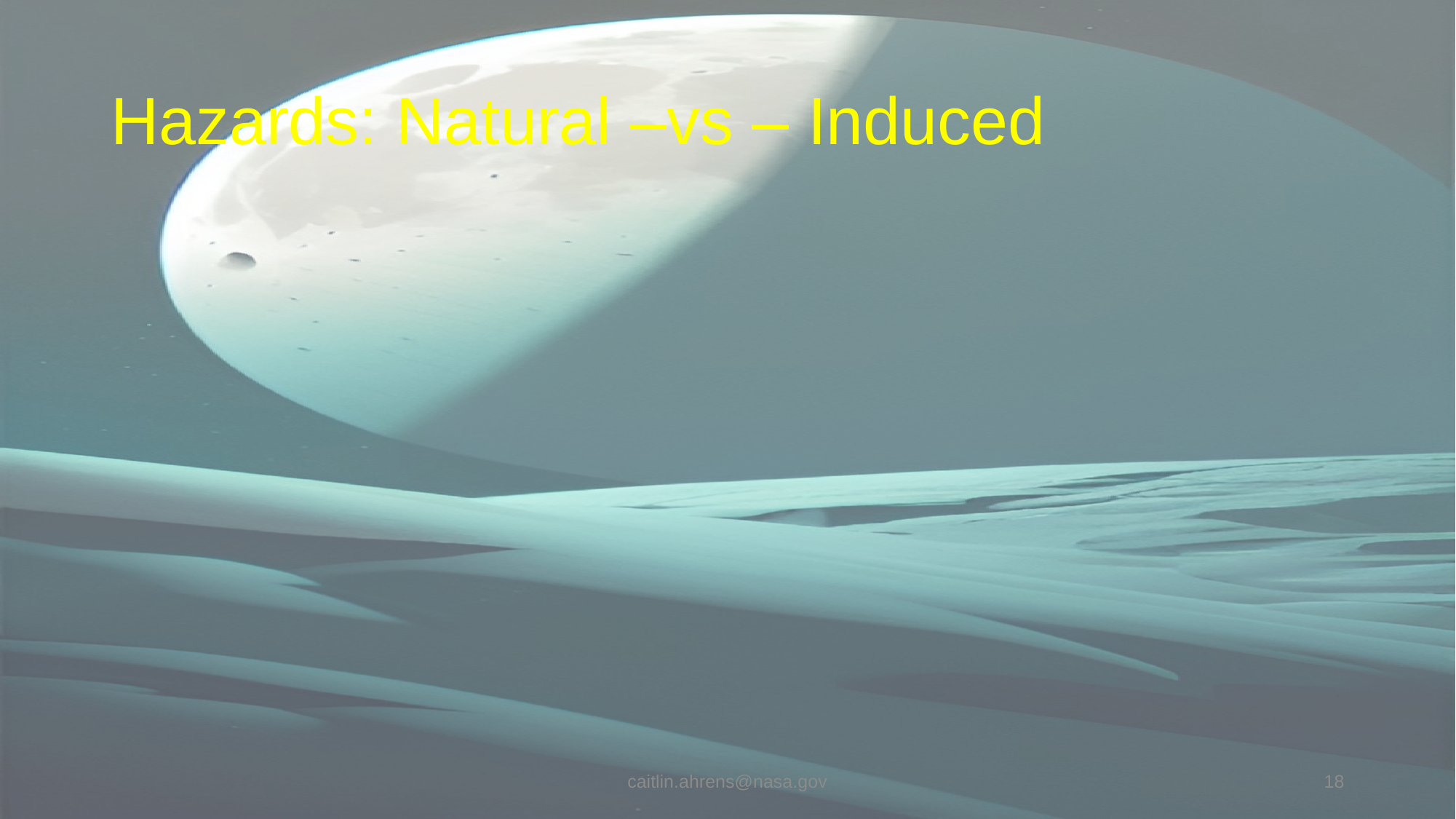

# Hazards: Natural –vs – Induced
caitlin.ahrens@nasa.gov
18